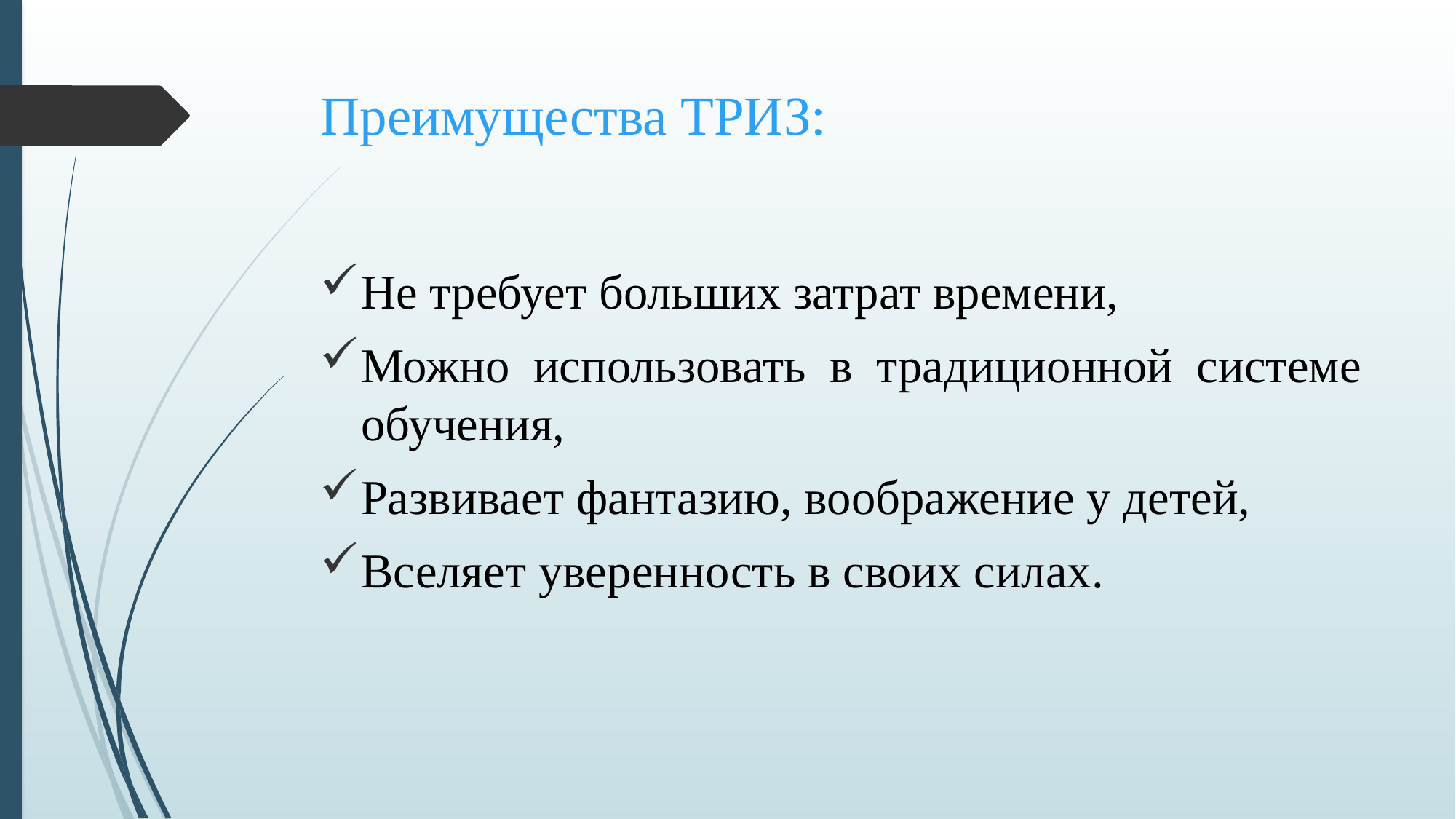

# Преимущества ТРИЗ:
Не требует больших затрат времени,
Можно использовать в традиционной системе обучения,
Развивает фантазию, воображение у детей,
Вселяет уверенность в своих силах.